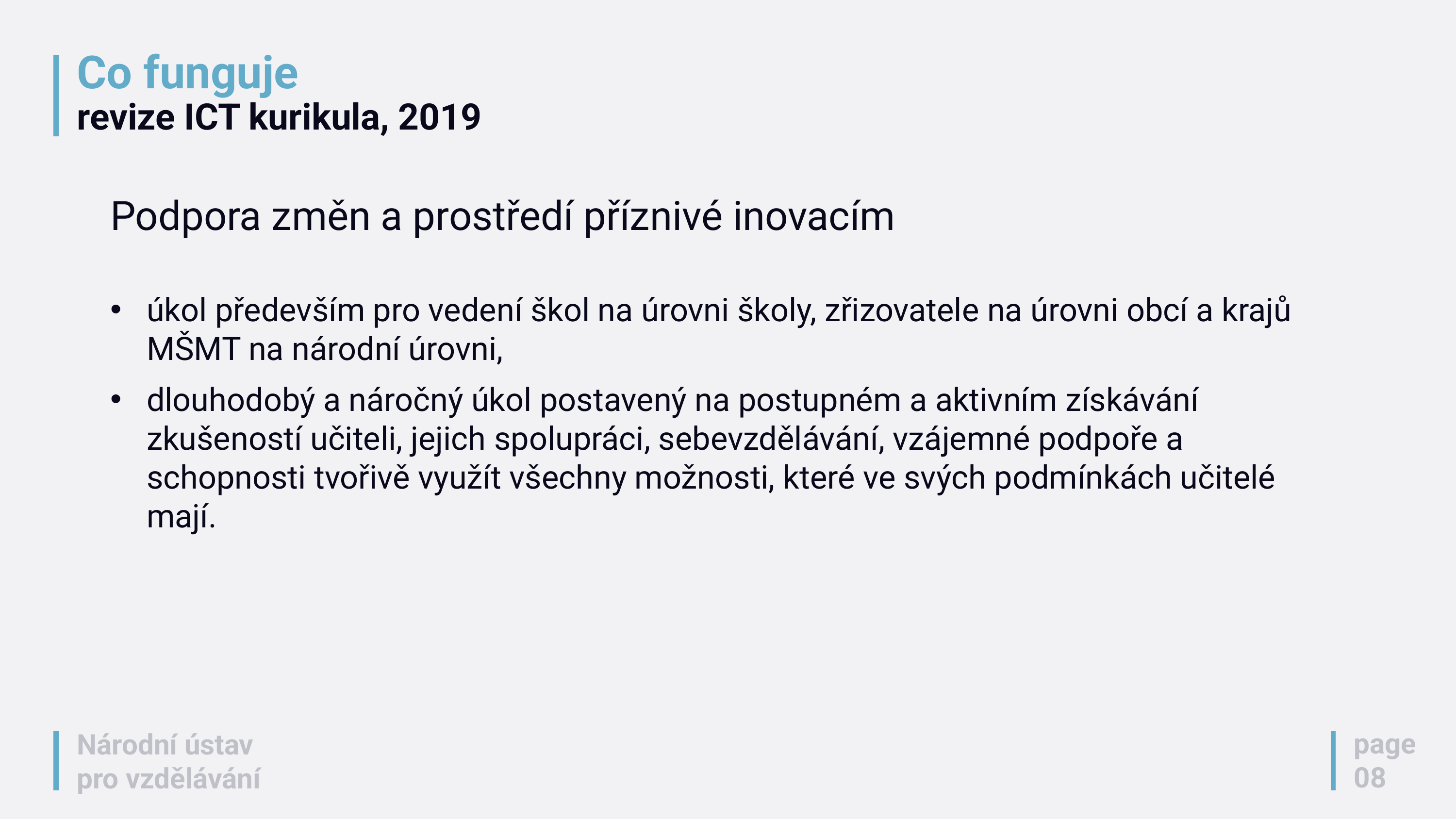

# Co funguje revize ICT kurikula, 2019
Podpora změn a prostředí příznivé inovacím

úkol především pro vedení škol na úrovni školy, zřizovatele na úrovni obcí a krajů MŠMT na národní úrovni,
dlouhodobý a náročný úkol postavený na postupném a aktivním získávání zkušeností učiteli, jejich spolupráci, sebevzdělávání, vzájemné podpoře a schopnosti tvořivě využít všechny možnosti, které ve svých podmínkách učitelé mají.

page
08